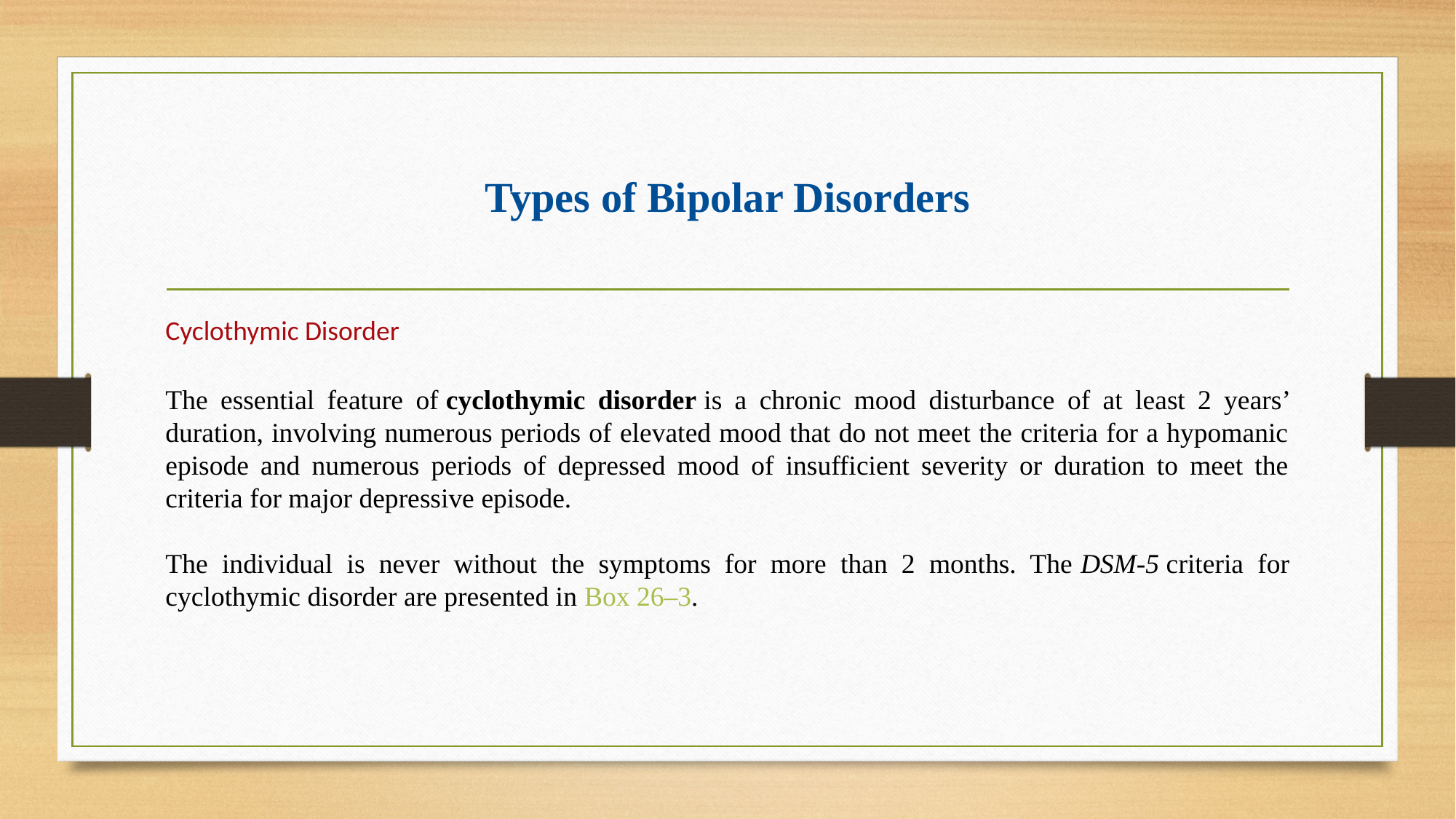

# Types of Bipolar Disorders
Cyclothymic Disorder

The essential feature of cyclothymic disorder is a chronic mood disturbance of at least 2 years’ duration, involving numerous periods of elevated mood that do not meet the criteria for a hypomanic episode and numerous periods of depressed mood of insufficient severity or duration to meet the criteria for major depressive episode.

The individual is never without the symptoms for more than 2 months. The DSM-5 criteria for cyclothymic disorder are presented in Box 26–3.